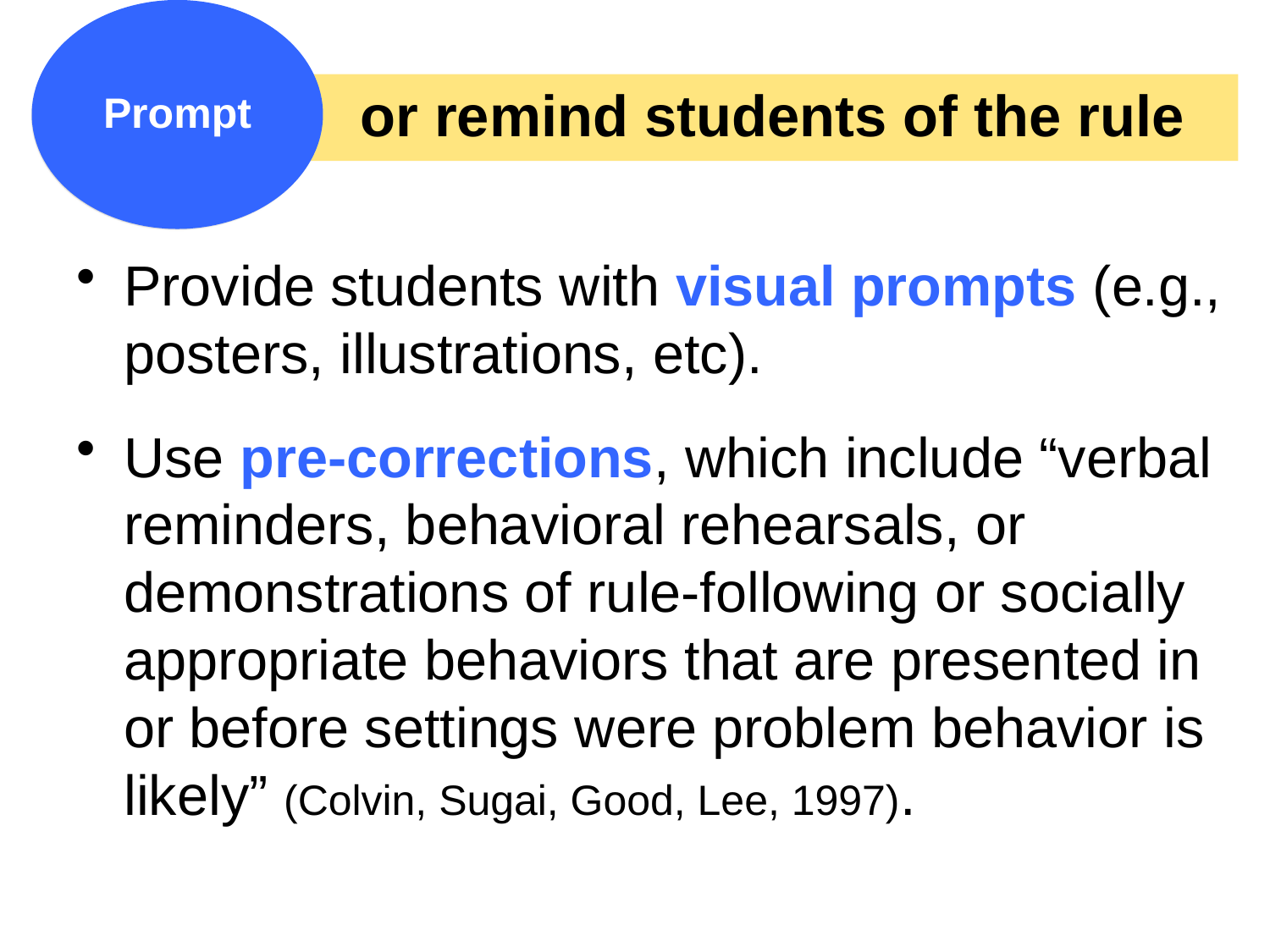

Prompt
or remind students of the rule
Provide students with visual prompts (e.g., posters, illustrations, etc).

Use pre-corrections, which include “verbal reminders, behavioral rehearsals, or demonstrations of rule-following or socially appropriate behaviors that are presented in or before settings were problem behavior is likely” (Colvin, Sugai, Good, Lee, 1997).